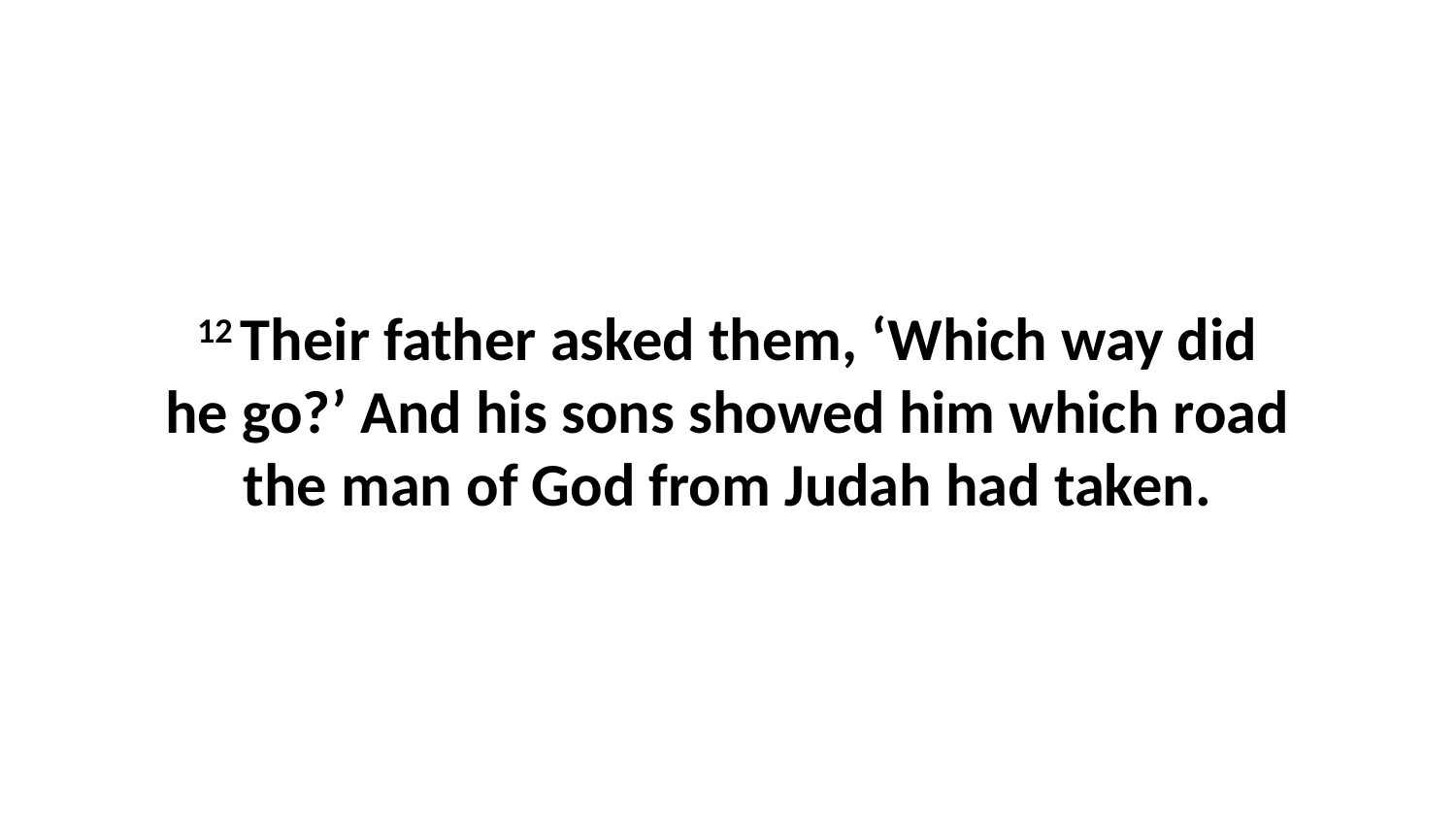

12 Their father asked them, ‘Which way did he go?’ And his sons showed him which road the man of God from Judah had taken.